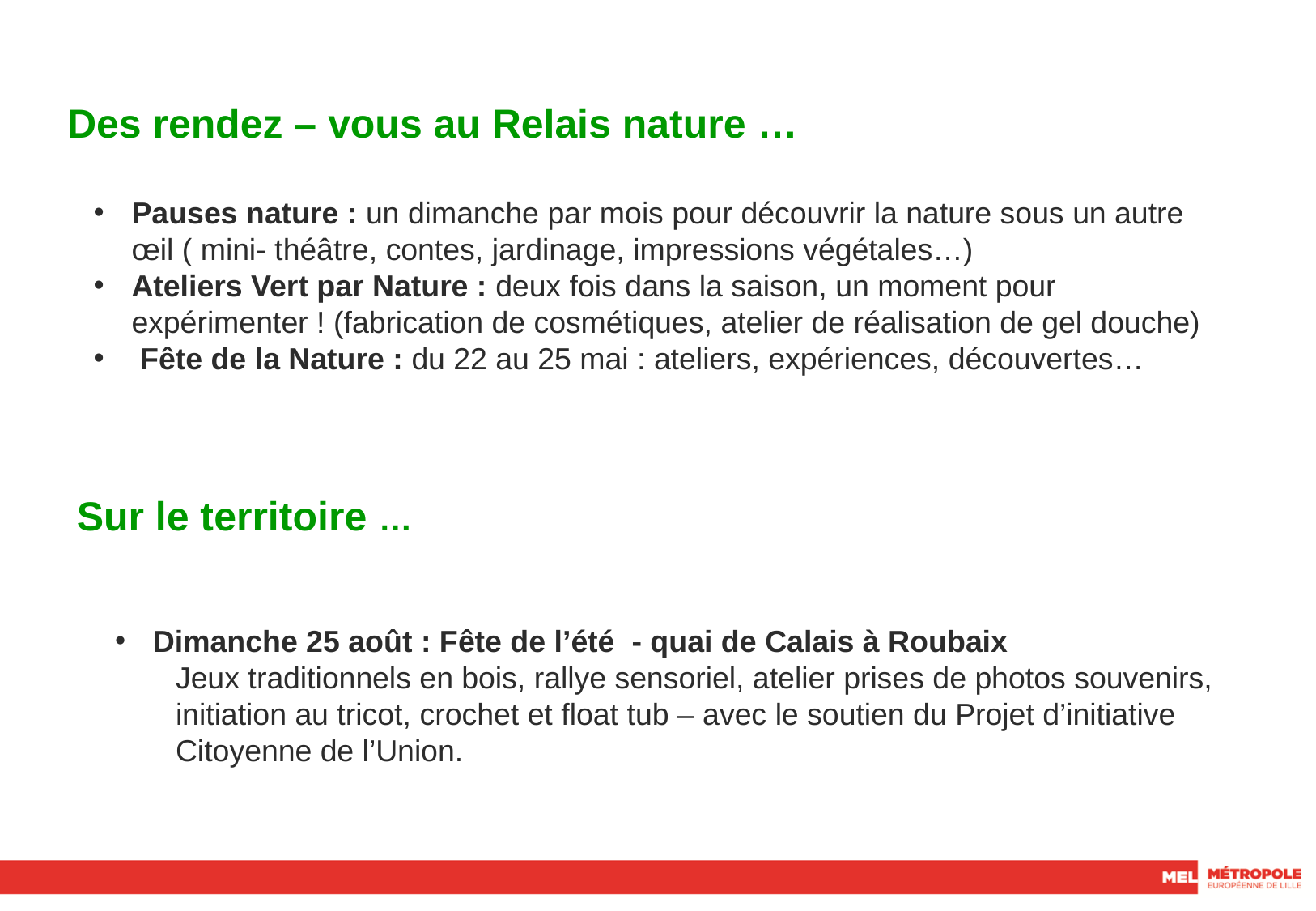

Des rendez – vous au Relais nature …
Pauses nature : un dimanche par mois pour découvrir la nature sous un autre œil ( mini- théâtre, contes, jardinage, impressions végétales…)
Ateliers Vert par Nature : deux fois dans la saison, un moment pour expérimenter ! (fabrication de cosmétiques, atelier de réalisation de gel douche)
 Fête de la Nature : du 22 au 25 mai : ateliers, expériences, découvertes…

Sur le territoire …

Dimanche 25 août : Fête de l’été  - quai de Calais à Roubaix
Jeux traditionnels en bois, rallye sensoriel, atelier prises de photos souvenirs, initiation au tricot, crochet et float tub – avec le soutien du Projet d’initiative Citoyenne de l’Union.